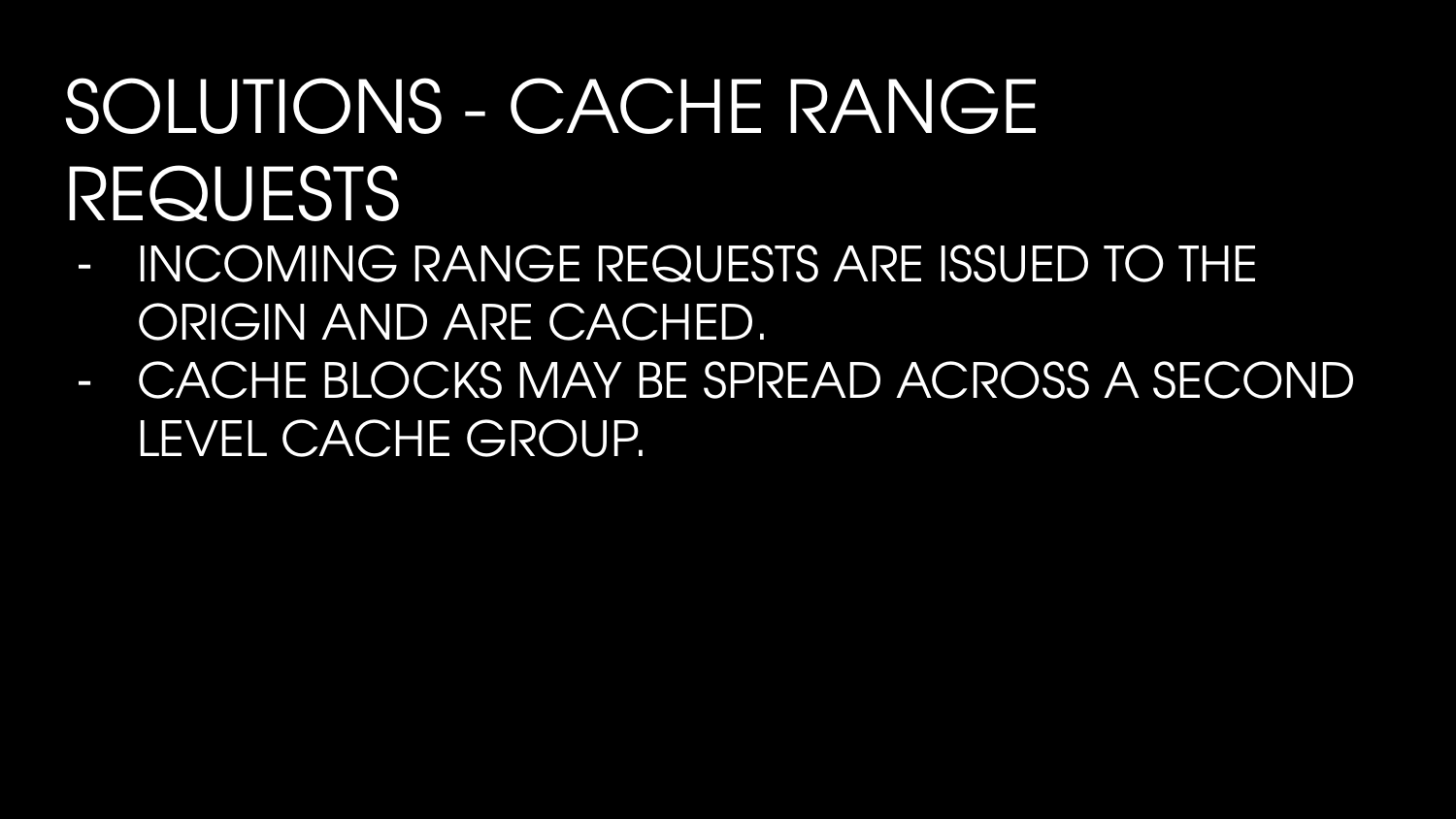

# Solutions - Cache Range Requests
Incoming range requests are issued to the origin and are cached.
Cache blocks may be spread across a second level cache group.